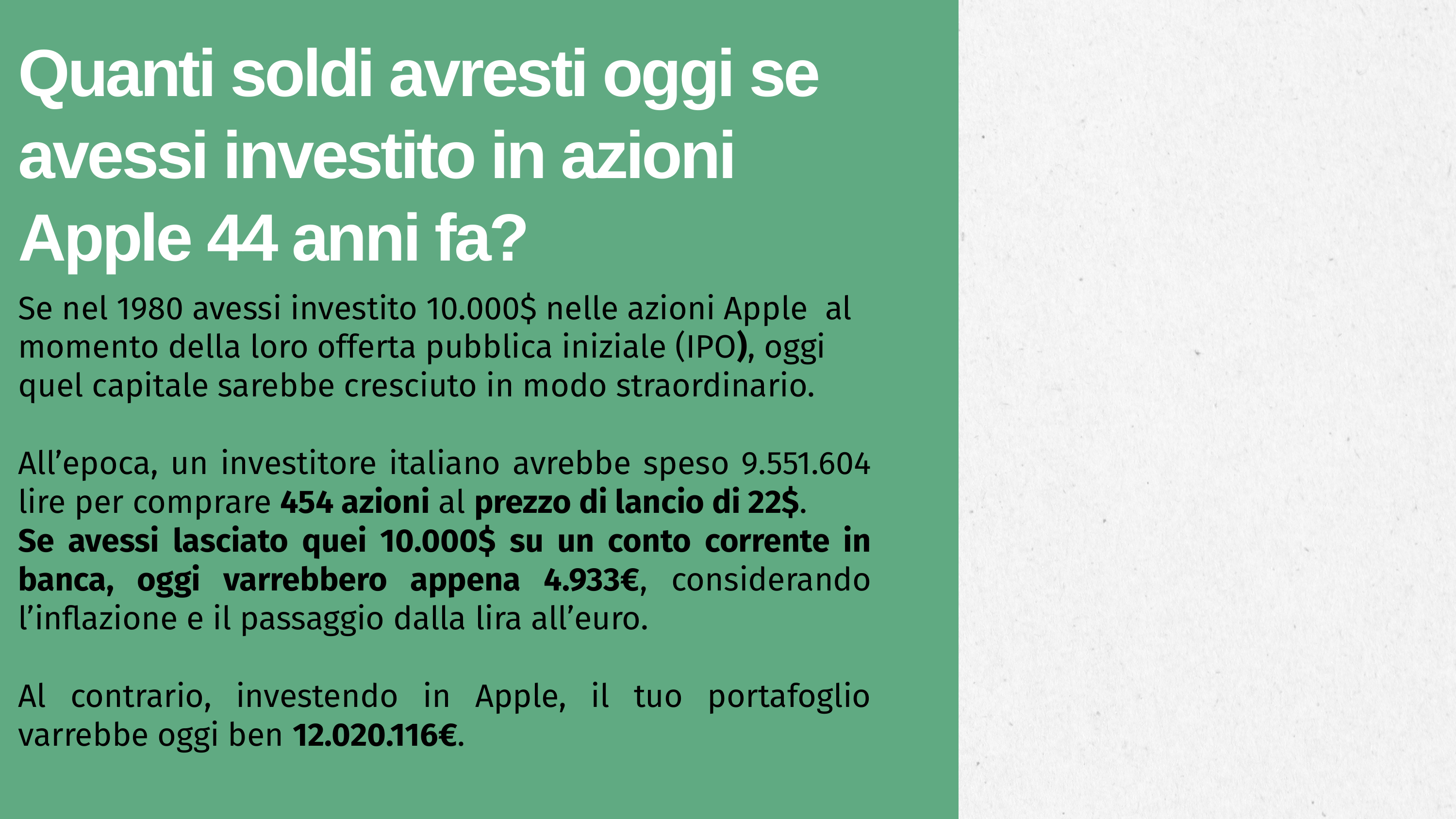

Quanti soldi avresti oggi se avessi investito in azioni Apple 44 anni fa?

Se nel 1980 avessi investito 10.000$ nelle azioni Apple  al momento della loro offerta pubblica iniziale (IPO), oggi quel capitale sarebbe cresciuto in modo straordinario.

All’epoca, un investitore italiano avrebbe speso 9.551.604 lire per comprare 454 azioni al prezzo di lancio di 22$.
Se avessi lasciato quei 10.000$ su un conto corrente in banca, oggi varrebbero appena 4.933€, considerando l’inflazione e il passaggio dalla lira all’euro.

Al contrario, investendo in Apple, il tuo portafoglio varrebbe oggi ben 12.020.116€.